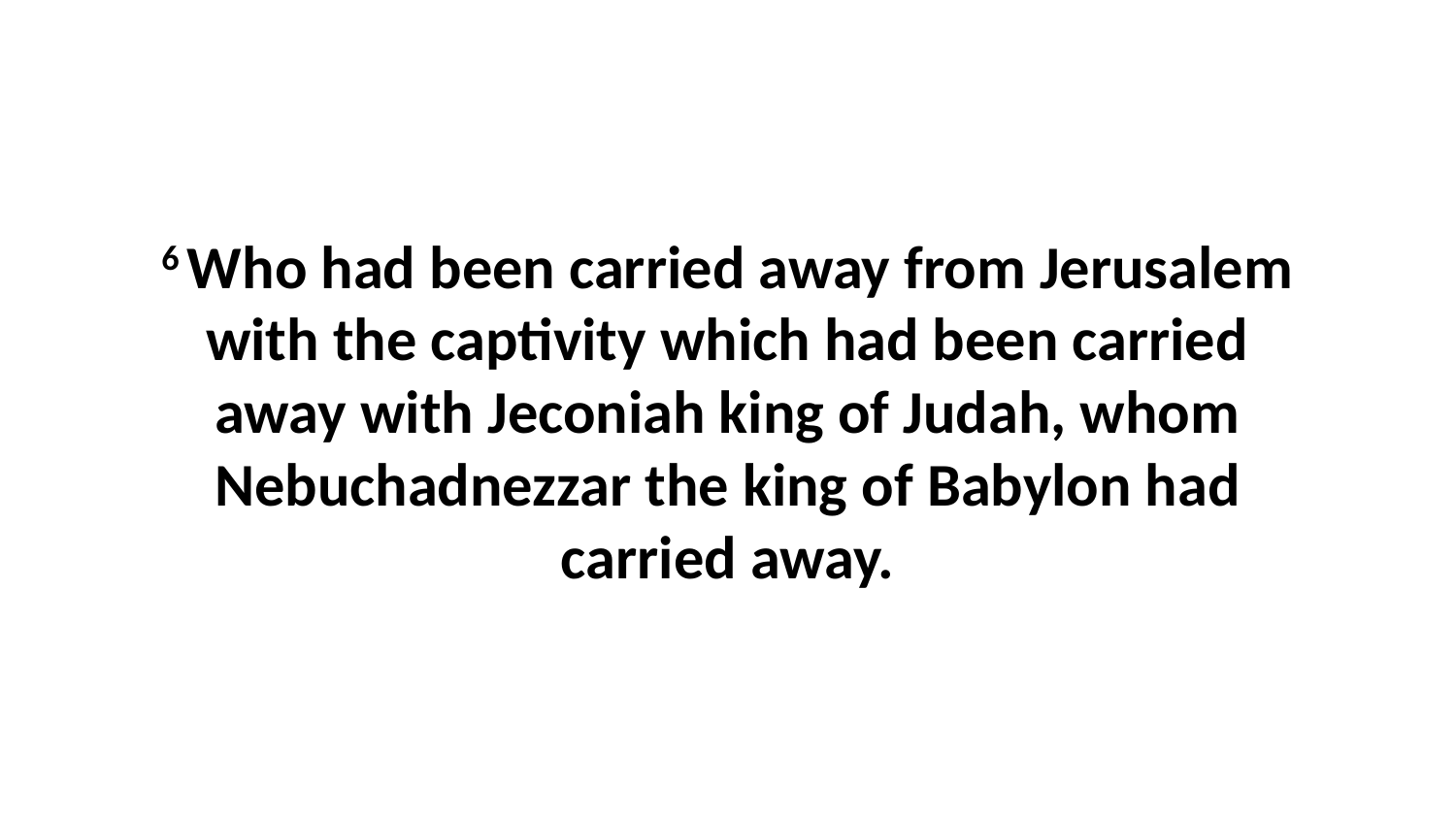

6 Who had been carried away from Jerusalem with the captivity which had been carried away with Jeconiah king of Judah, whom Nebuchadnezzar the king of Babylon had carried away.